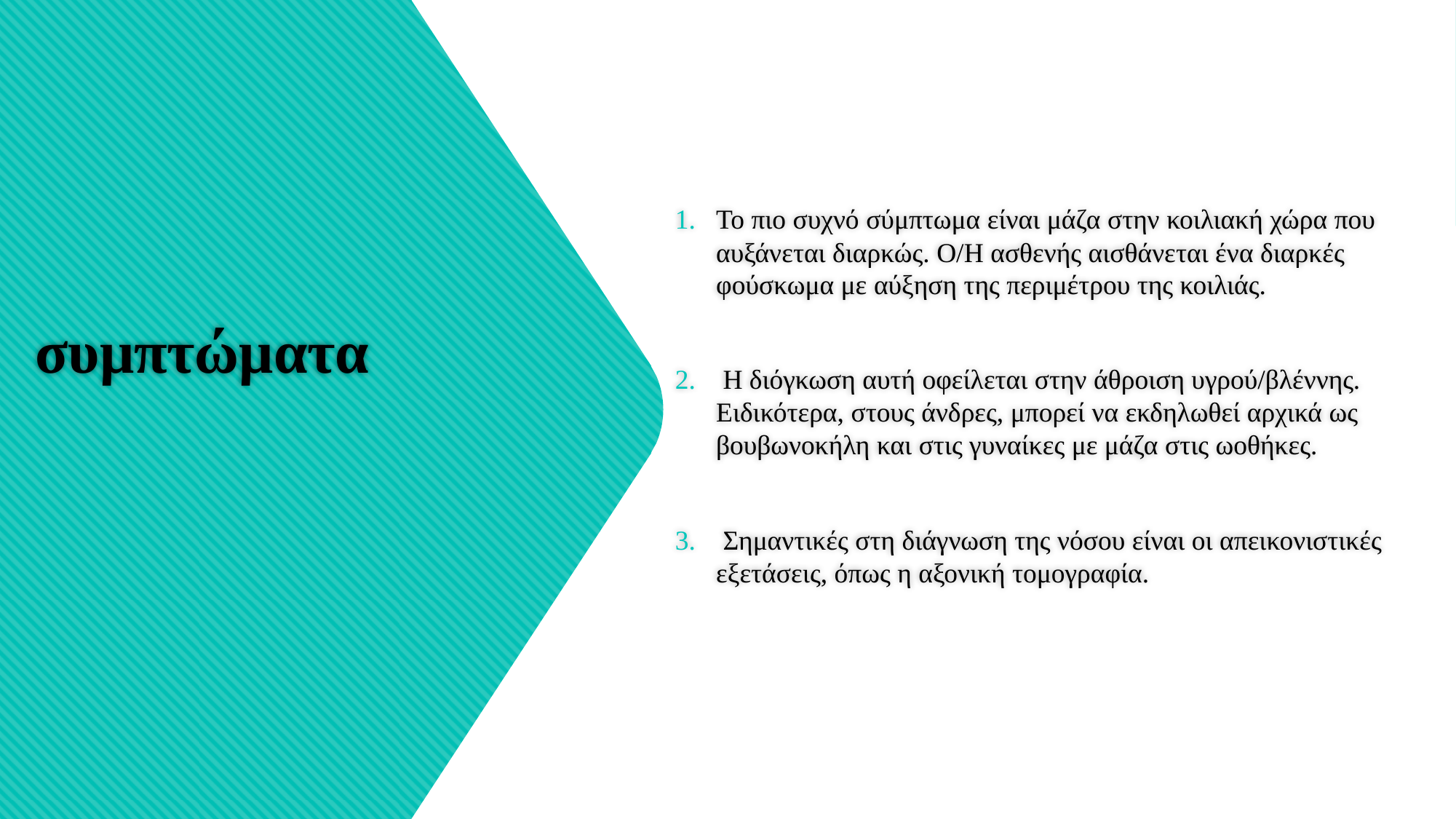

To πιο συχνό σύμπτωμα είναι μάζα στην κοιλιακή χώρα που αυξάνεται διαρκώς. Ο/Η ασθενής αισθάνεται ένα διαρκές φούσκωμα με αύξηση της περιμέτρου της κοιλιάς.

 Η διόγκωση αυτή οφείλεται στην άθροιση υγρού/βλέννης. Ειδικότερα, στους άνδρες, μπορεί να εκδηλωθεί αρχικά ως βουβωνοκήλη και στις γυναίκες με μάζα στις ωοθήκες.

 Σημαντικές στη διάγνωση της νόσου είναι οι απεικονιστικές εξετάσεις, όπως η αξονική τομογραφία.

# συμπτώματα